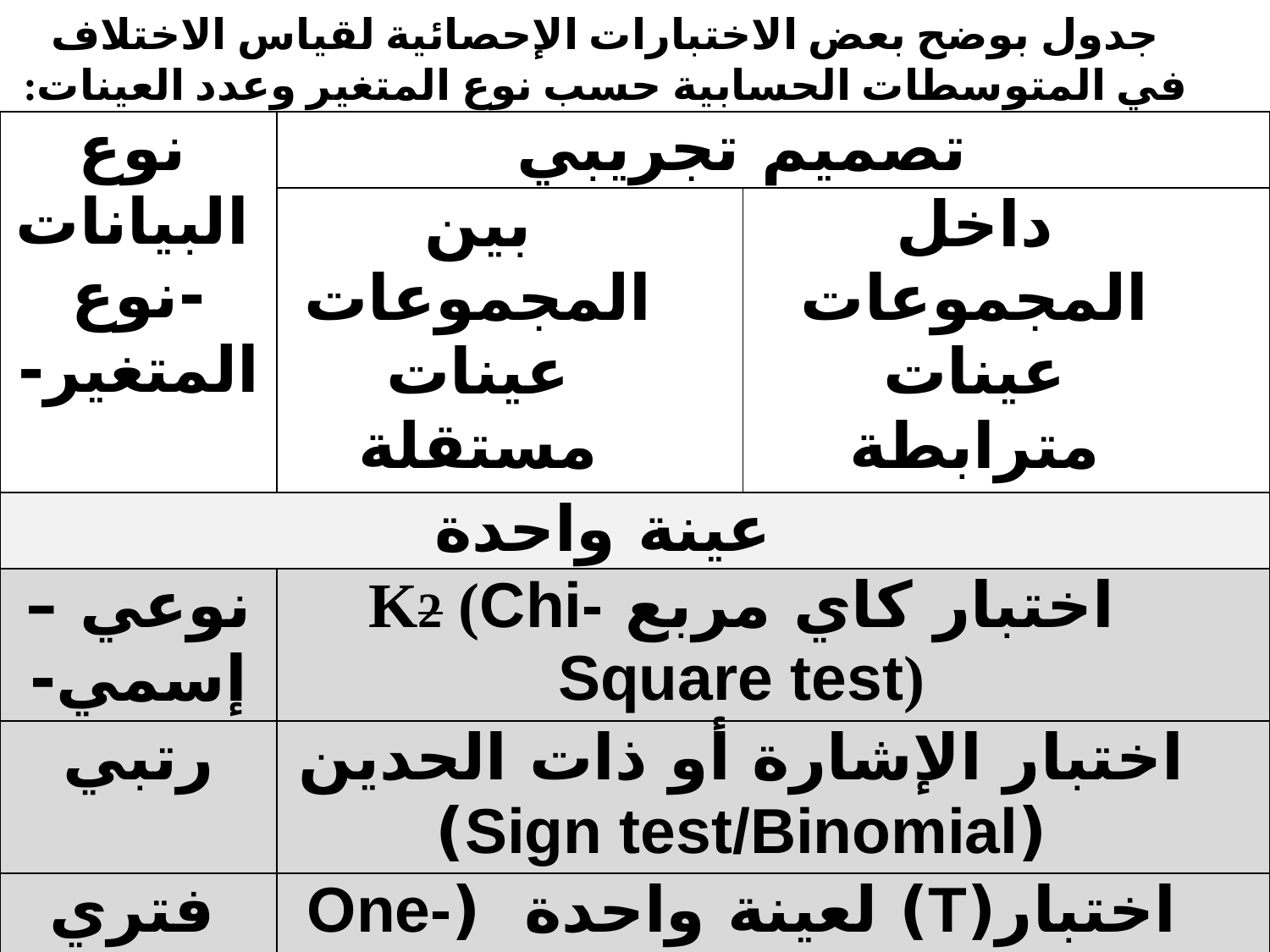

جدول بوضح بعض الاختبارات الإحصائية لقياس الاختلاف في المتوسطات الحسابية حسب نوع المتغير وعدد العينات:
| نوع البيانات -نوع المتغير- | تصميم تجريبي |  |
| --- | --- | --- |
|  | بين المجموعات عينات مستقلة | داخل المجموعات عينات مترابطة |
| عينة واحدة |  |  |
| نوعي –إسمي- | اختبار كاي مربع K2 (Chi-Square test) |  |
| رتبي | اختبار الإشارة أو ذات الحدين (Sign test/Binomial) |  |
| فتري | اختبار(T) لعينة واحدة (One-Sample T-Test) |  |